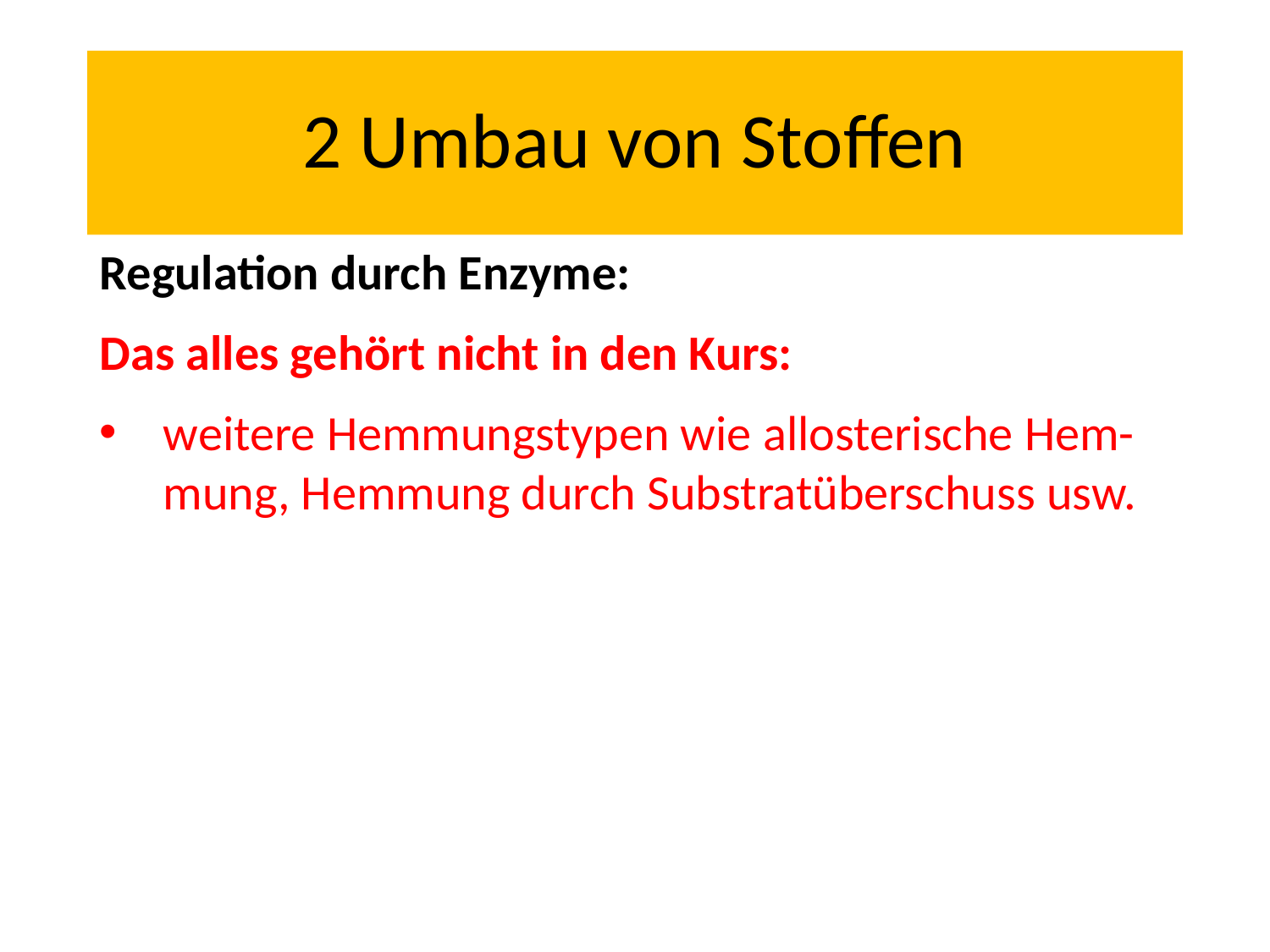

# 2 Umbau von Stoffen
Regulation durch Enzyme:
Das alles gehört nicht in den Kurs:
weitere Hemmungstypen wie allosterische Hem-mung, Hemmung durch Substratüberschuss usw.